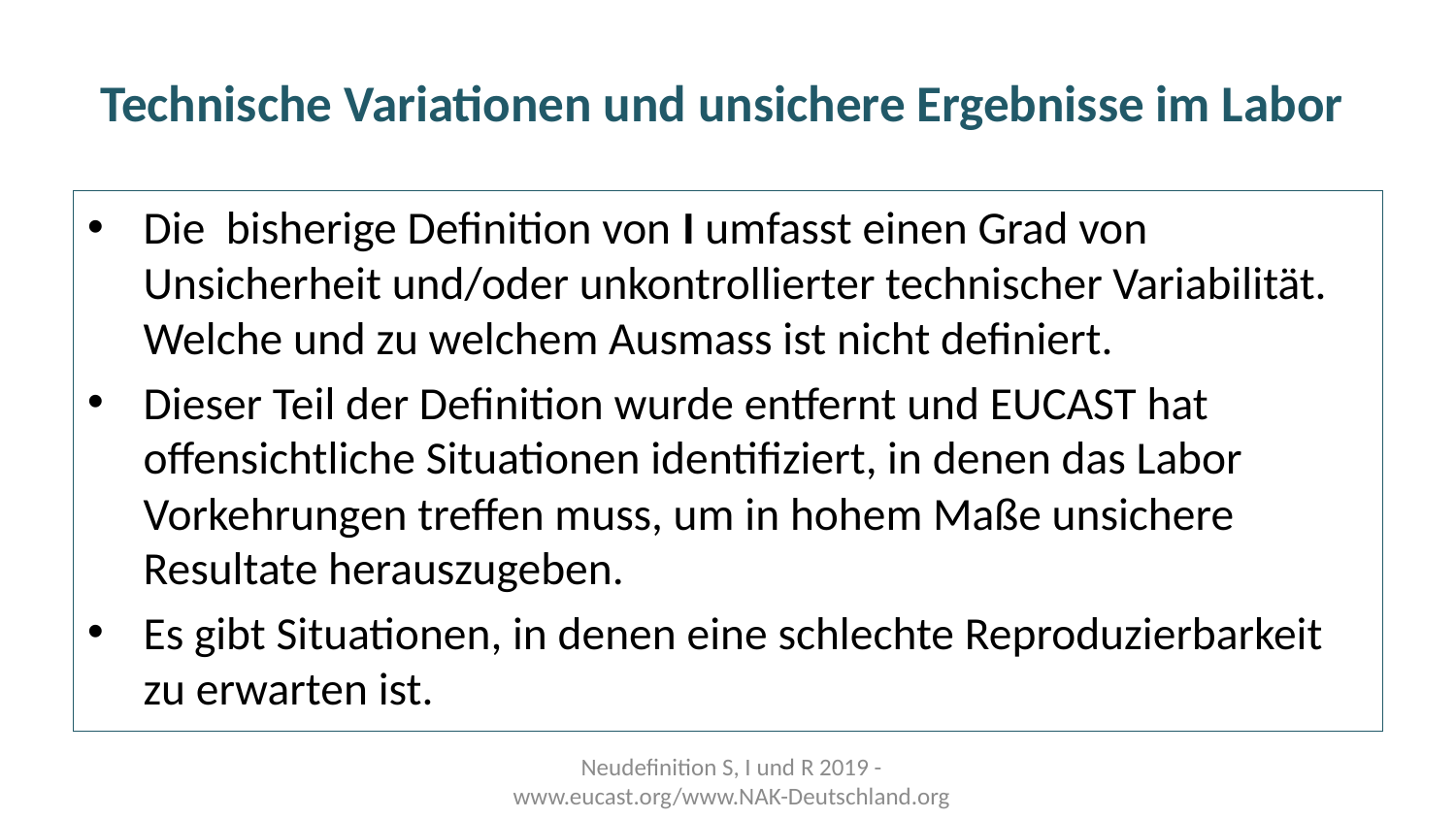

# Technische Variationen und unsichere Ergebnisse im Labor
Die  bisherige Definition von I umfasst einen Grad von Unsicherheit und/oder unkontrollierter technischer Variabilität. Welche und zu welchem Ausmass ist nicht definiert.
Dieser Teil der Definition wurde entfernt und EUCAST hat offensichtliche Situationen identifiziert, in denen das Labor Vorkehrungen treffen muss, um in hohem Maße unsichere Resultate herauszugeben.
Es gibt Situationen, in denen eine schlechte Reproduzierbarkeit zu erwarten ist.
Neudefinition S, I und R 2019 - www.eucast.org/www.NAK-Deutschland.org